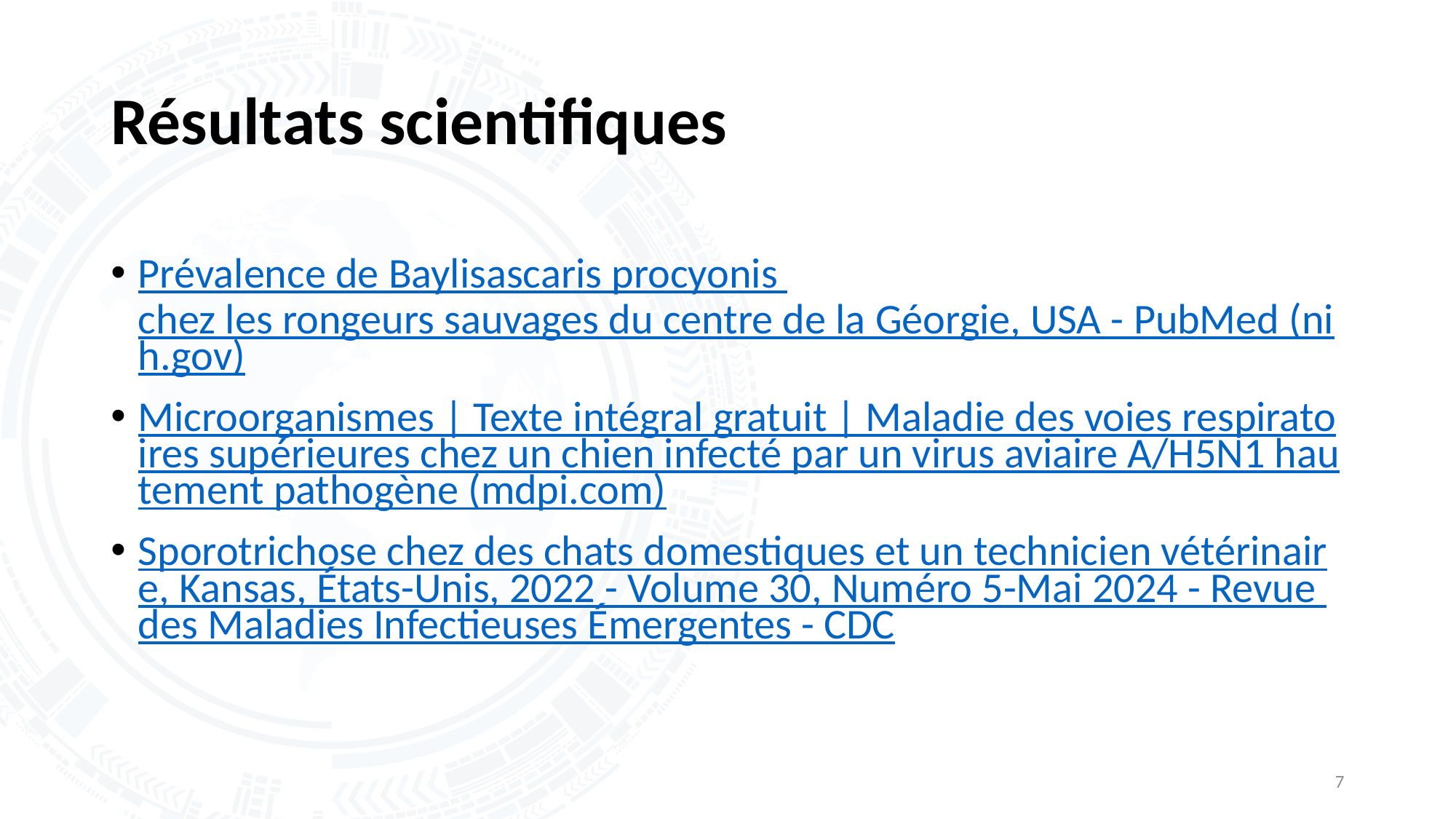

# Résultats scientifiques
Prévalence de Baylisascaris procyonis chez les rongeurs sauvages du centre de la Géorgie, USA - PubMed (nih.gov)
Microorganismes | Texte intégral gratuit | Maladie des voies respiratoires supérieures chez un chien infecté par un virus aviaire A/H5N1 hautement pathogène (mdpi.com)
Sporotrichose chez des chats domestiques et un technicien vétérinaire, Kansas, États-Unis, 2022 - Volume 30, Numéro 5-Mai 2024 - Revue des Maladies Infectieuses Émergentes - CDC

7